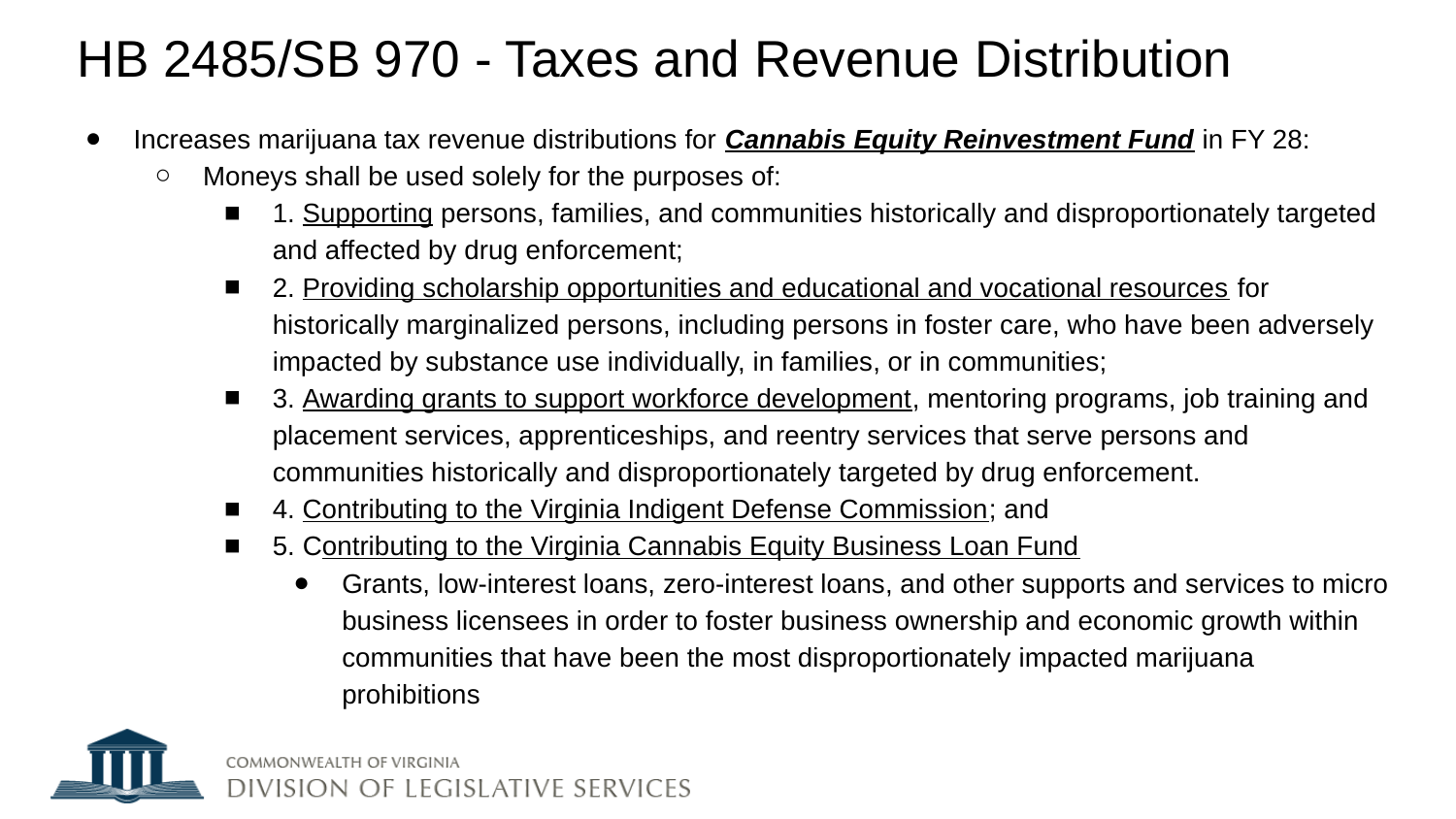

# HB 2485/SB 970 - Taxes and Revenue Distribution
Increases marijuana tax revenue distributions for Cannabis Equity Reinvestment Fund in FY 28:
Moneys shall be used solely for the purposes of:
1. Supporting persons, families, and communities historically and disproportionately targeted and affected by drug enforcement;
2. Providing scholarship opportunities and educational and vocational resources for historically marginalized persons, including persons in foster care, who have been adversely impacted by substance use individually, in families, or in communities;
3. Awarding grants to support workforce development, mentoring programs, job training and placement services, apprenticeships, and reentry services that serve persons and communities historically and disproportionately targeted by drug enforcement.
4. Contributing to the Virginia Indigent Defense Commission; and
5. Contributing to the Virginia Cannabis Equity Business Loan Fund
Grants, low-interest loans, zero-interest loans, and other supports and services to micro business licensees in order to foster business ownership and economic growth within communities that have been the most disproportionately impacted marijuana prohibitions